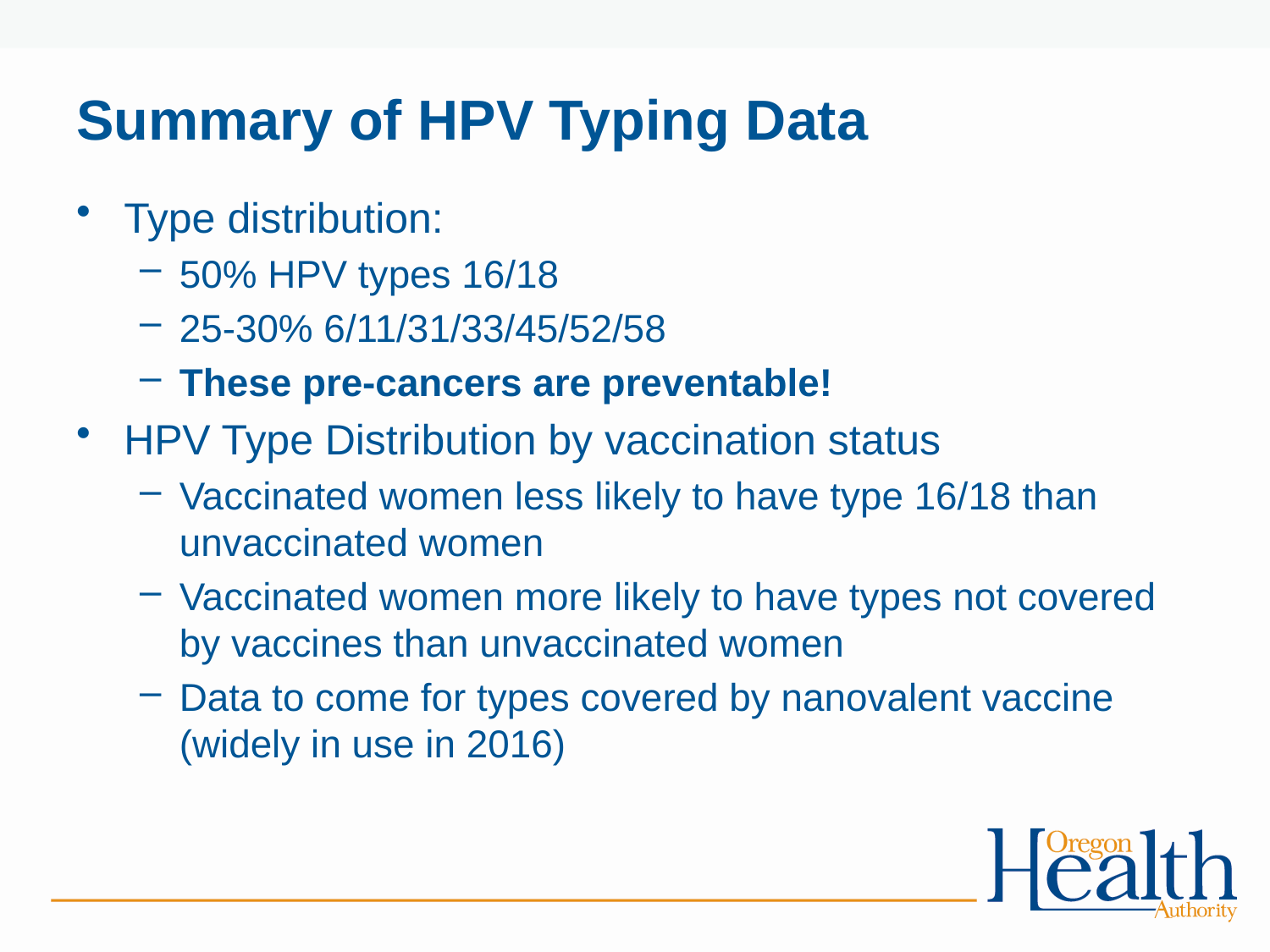

# Summary of HPV Typing Data
Type distribution:
50% HPV types 16/18
25-30% 6/11/31/33/45/52/58
These pre-cancers are preventable!
HPV Type Distribution by vaccination status
Vaccinated women less likely to have type 16/18 than unvaccinated women
Vaccinated women more likely to have types not covered by vaccines than unvaccinated women
Data to come for types covered by nanovalent vaccine (widely in use in 2016)